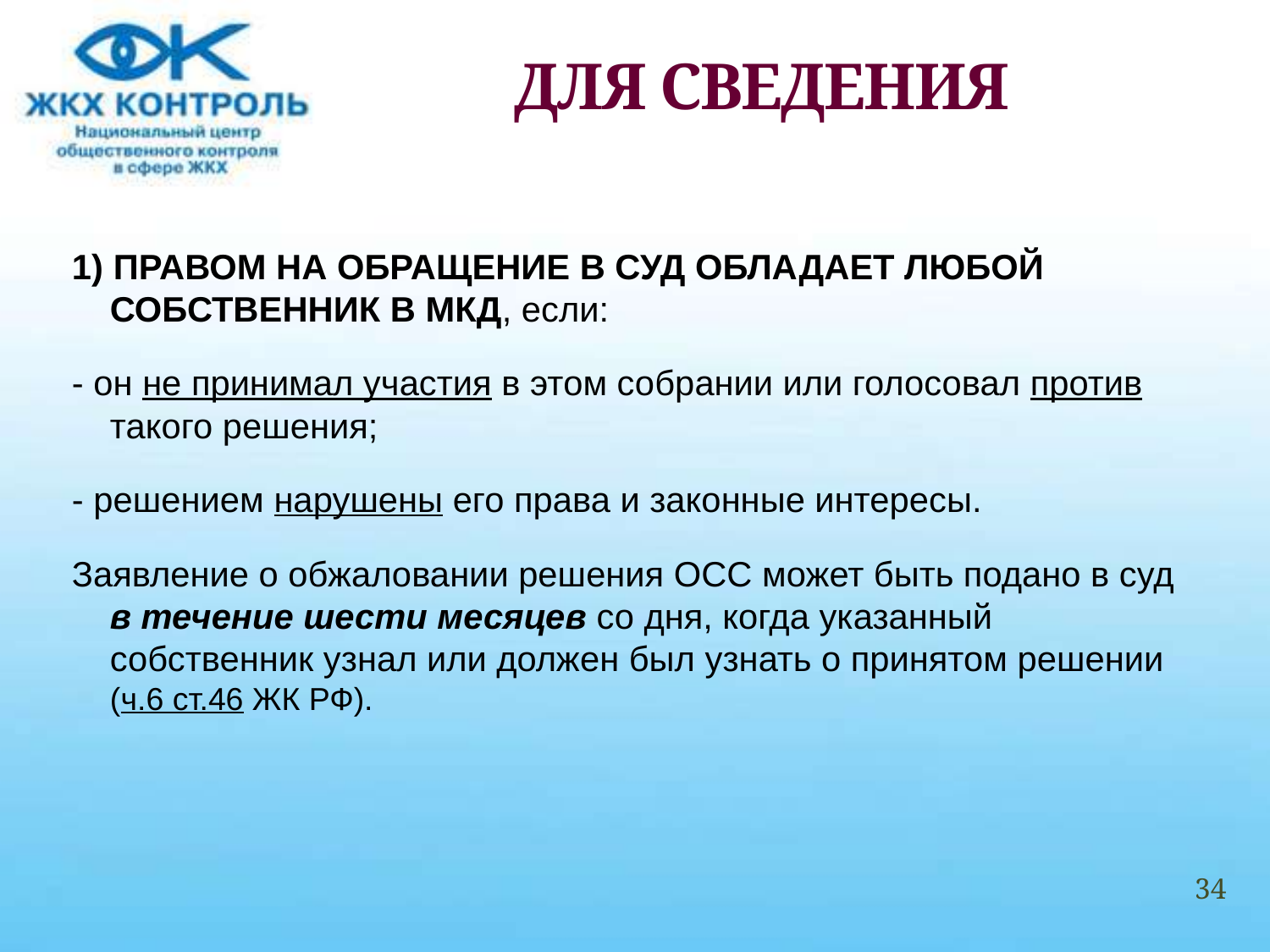

# ДЛЯ СВЕДЕНИЯ
1) ПРАВОМ НА ОБРАЩЕНИЕ В СУД ОБЛАДАЕТ ЛЮБОЙ СОБСТВЕННИК В МКД, если:
- он не принимал участия в этом собрании или голосовал против такого решения;
- решением нарушены его права и законные интересы.
Заявление о обжаловании решения ОСС может быть подано в суд в течение шести месяцев со дня, когда указанный собственник узнал или должен был узнать о принятом решении (ч.6 ст.46 ЖК РФ).

34